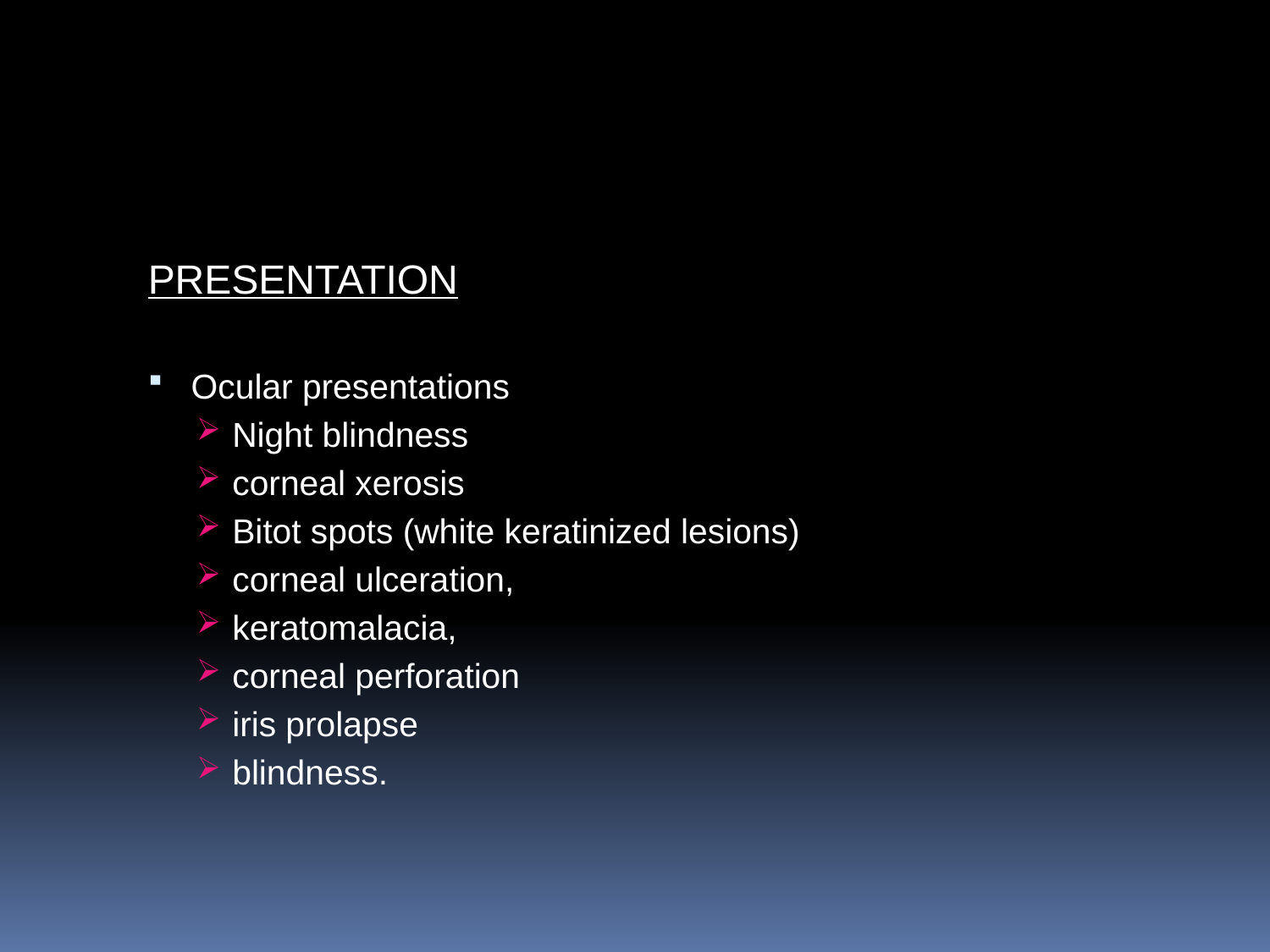

#
PRESENTATION

Ocular presentations
Night blindness
corneal xerosis
Bitot spots (white keratinized lesions)
corneal ulceration,
keratomalacia,
corneal perforation
iris prolapse
blindness.